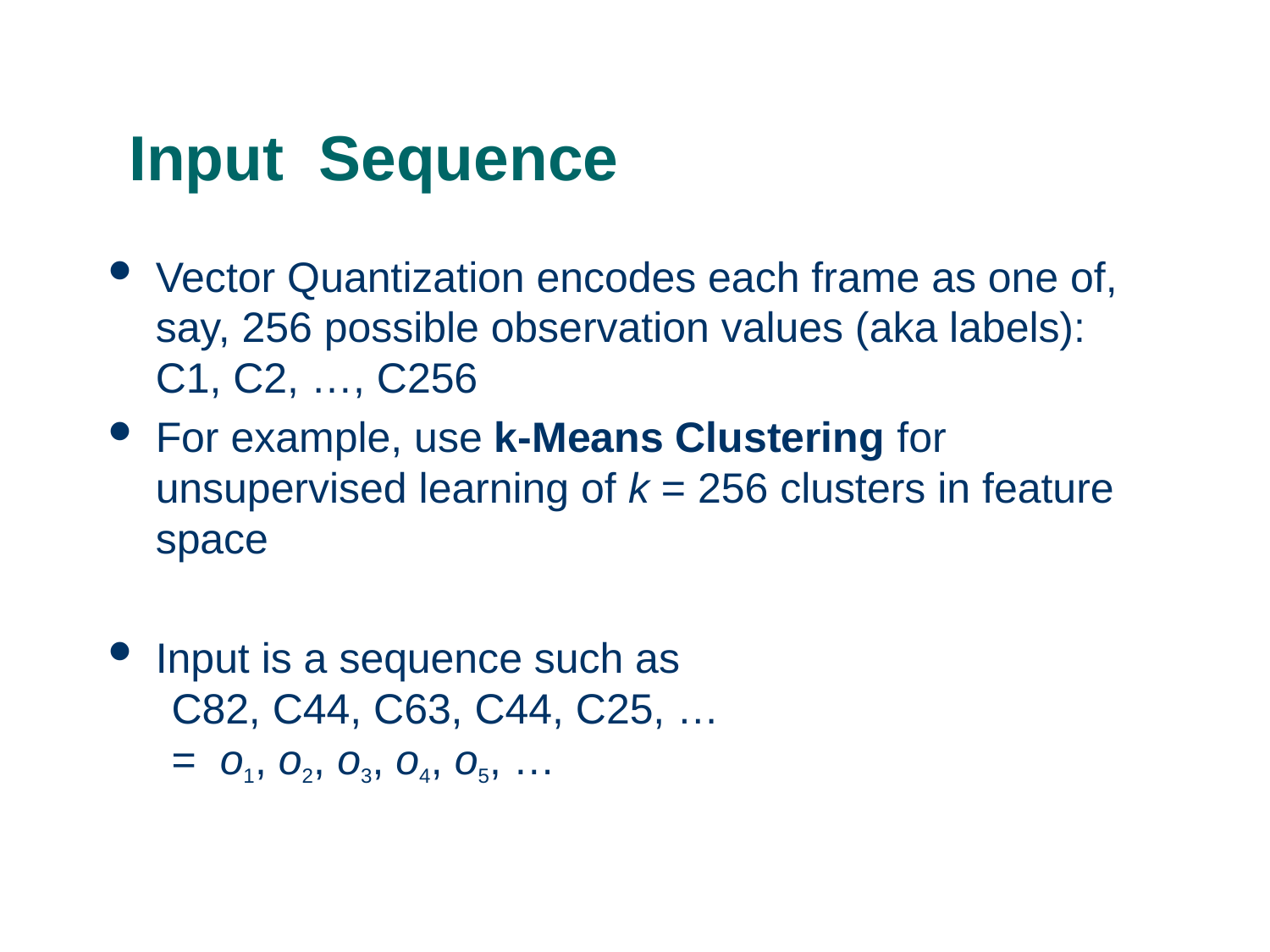

# Input  Sequence
Vector Quantization encodes each frame as one of, say, 256 possible observation values (aka labels):  C1, C2, …, C256
For example, use k-Means Clustering for unsupervised learning of k = 256 clusters in feature space

Input is a sequence such as
C82, C44, C63, C44, C25, …
=  o1, o2, o3, o4, o5, …